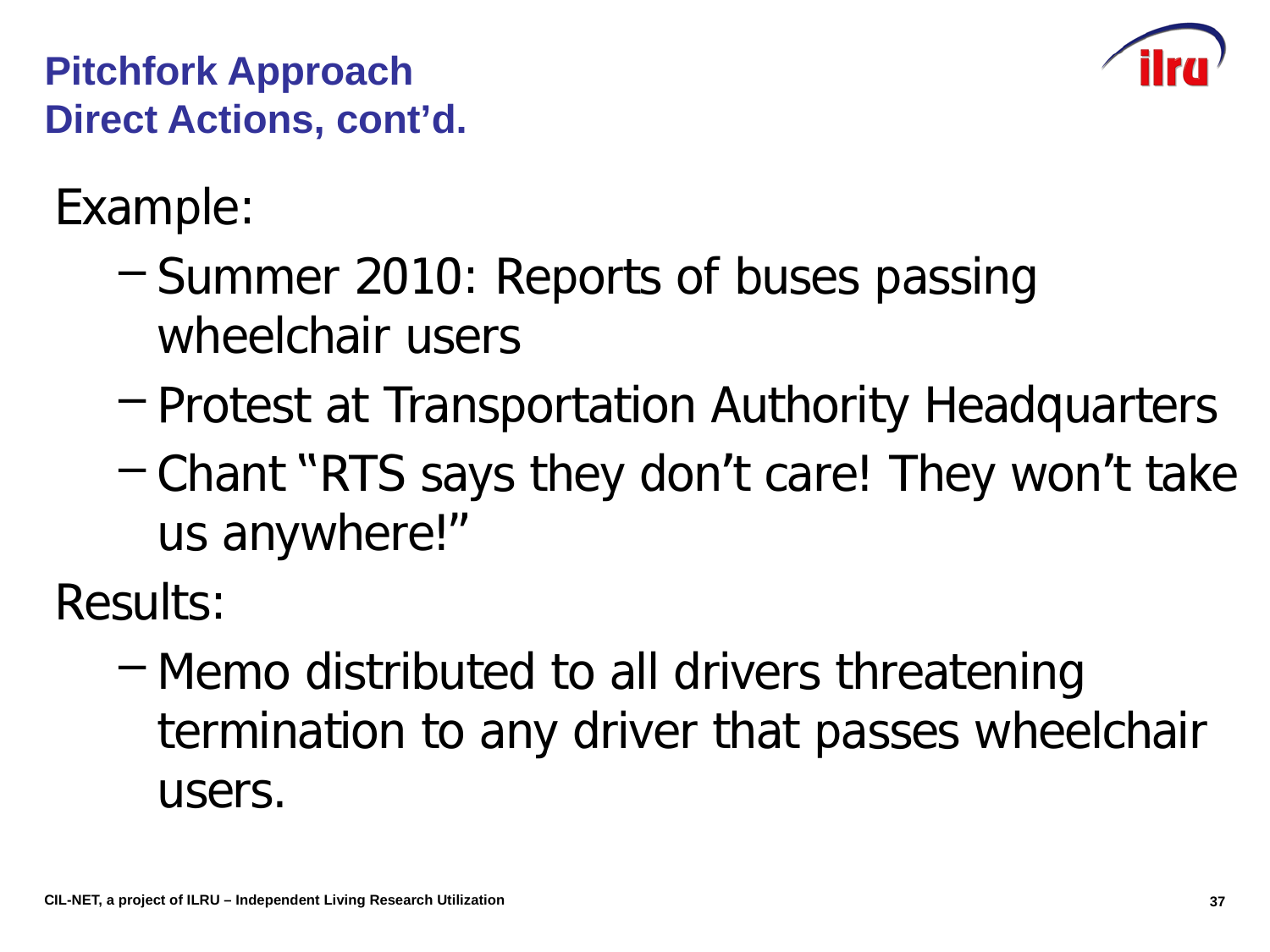

# Pitchfork Approach Direct Actions, cont’d.
Example:
Summer 2010: Reports of buses passing wheelchair users
Protest at Transportation Authority Headquarters
Chant “RTS says they don’t care! They won’t take us anywhere!”
Results:
Memo distributed to all drivers threatening termination to any driver that passes wheelchair users.
37